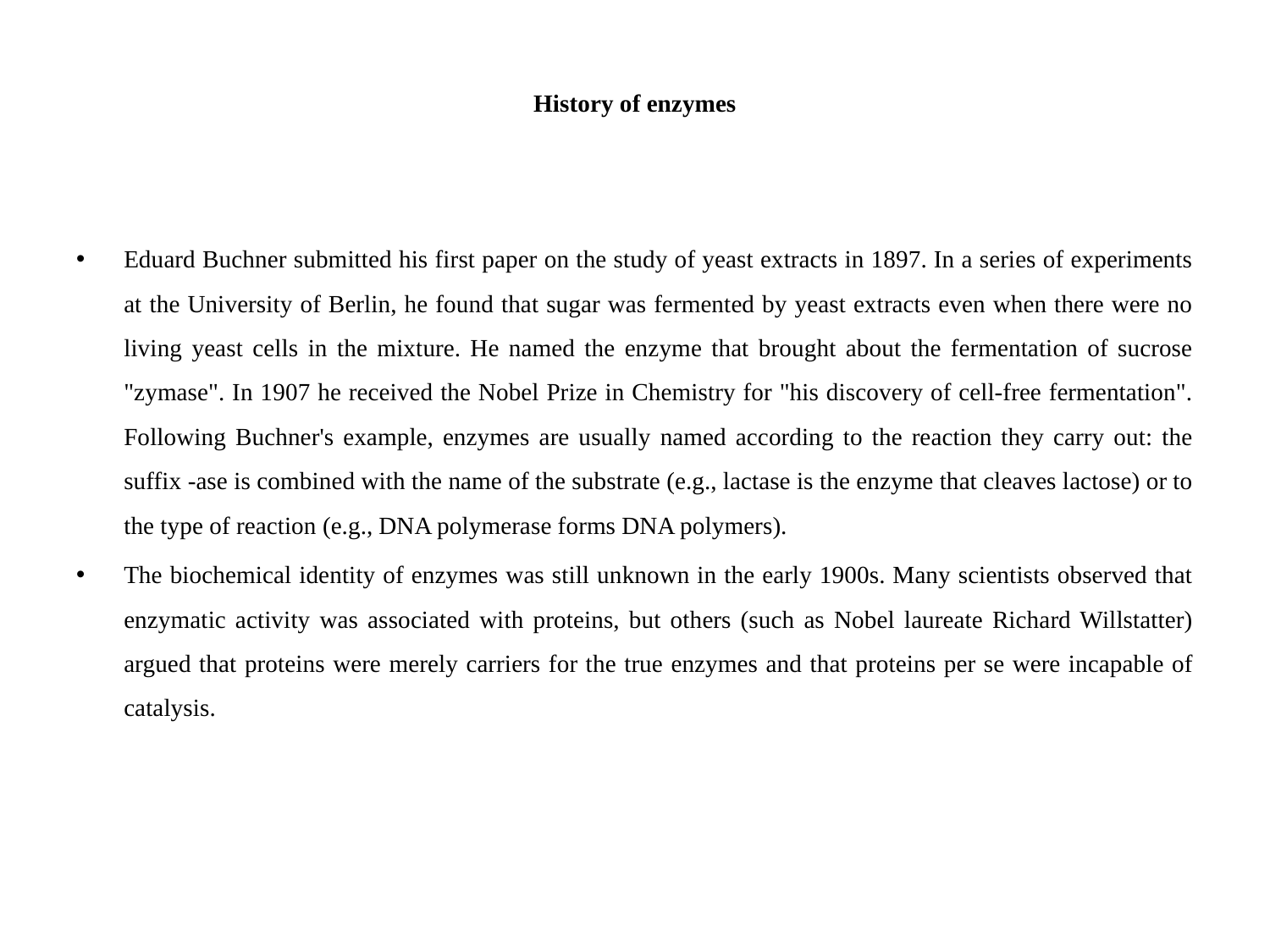

# History of enzymes
Eduard Buchner submitted his first paper on the study of yeast extracts in 1897. In a series of experiments at the University of Berlin, he found that sugar was fermented by yeast extracts even when there were no living yeast cells in the mixture. He named the enzyme that brought about the fermentation of sucrose "zymase". In 1907 he received the Nobel Prize in Chemistry for "his discovery of cell-free fermentation". Following Buchner's example, enzymes are usually named according to the reaction they carry out: the suffix -ase is combined with the name of the substrate (e.g., lactase is the enzyme that cleaves lactose) or to the type of reaction (e.g., DNA polymerase forms DNA polymers).
The biochemical identity of enzymes was still unknown in the early 1900s. Many scientists observed that enzymatic activity was associated with proteins, but others (such as Nobel laureate Richard Willstatter) argued that proteins were merely carriers for the true enzymes and that proteins per se were incapable of catalysis.